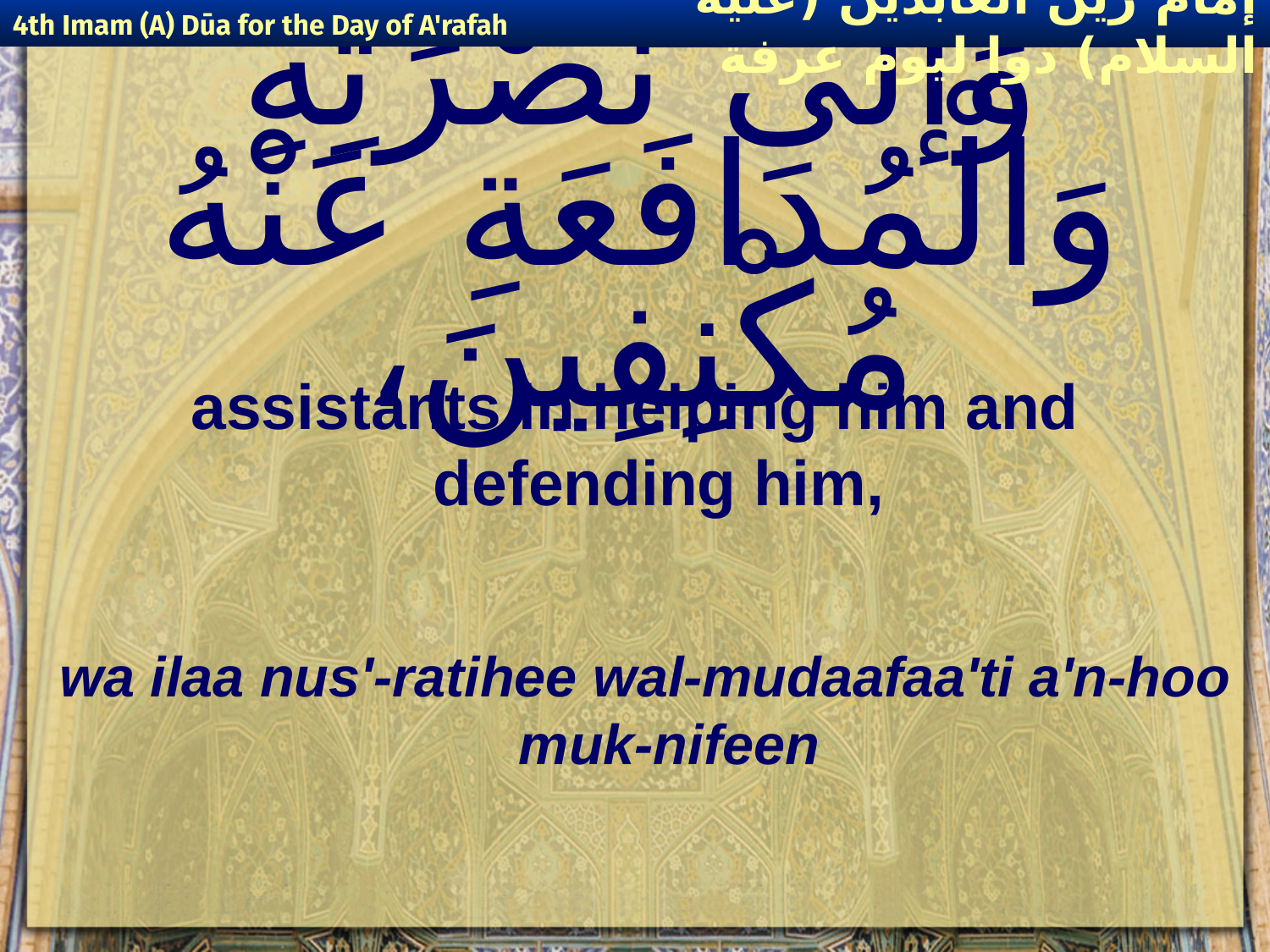

4th Imam (A) Dūa for the Day of A'rafah
إمام زين العابدين (عليه السلام) دوا ليوم عرفة
# وَإلَى نُصْرَتِهِ وَالْمُدَافَعَةِ عَنْهُ مُكْنِفِينَ،
assistants in helping him and defending him,
wa ilaa nus'-ratihee wal-mudaafaa'ti a'n-hoo muk-nifeen